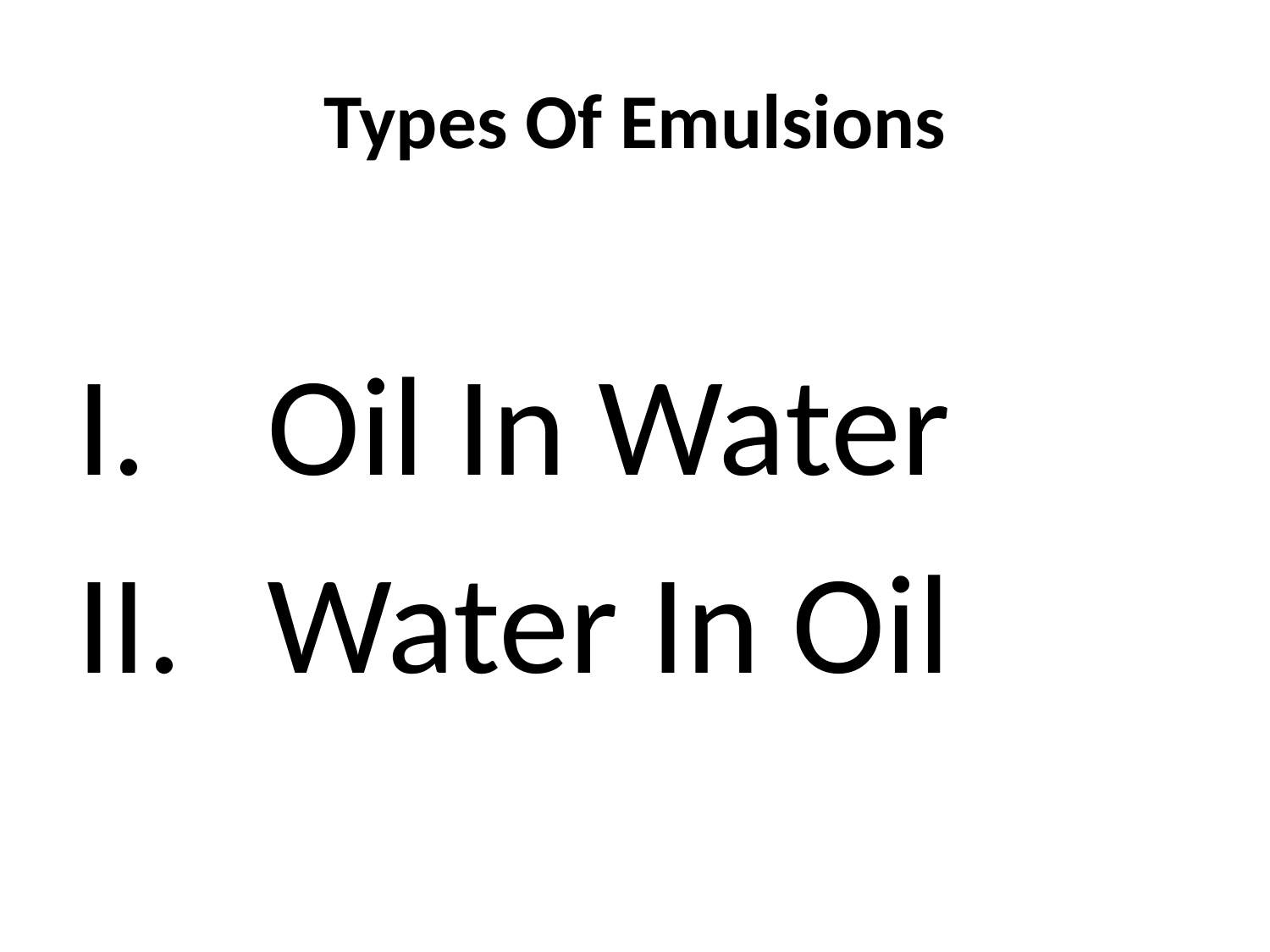

# Types Of Emulsions
Oil In Water
Water In Oil